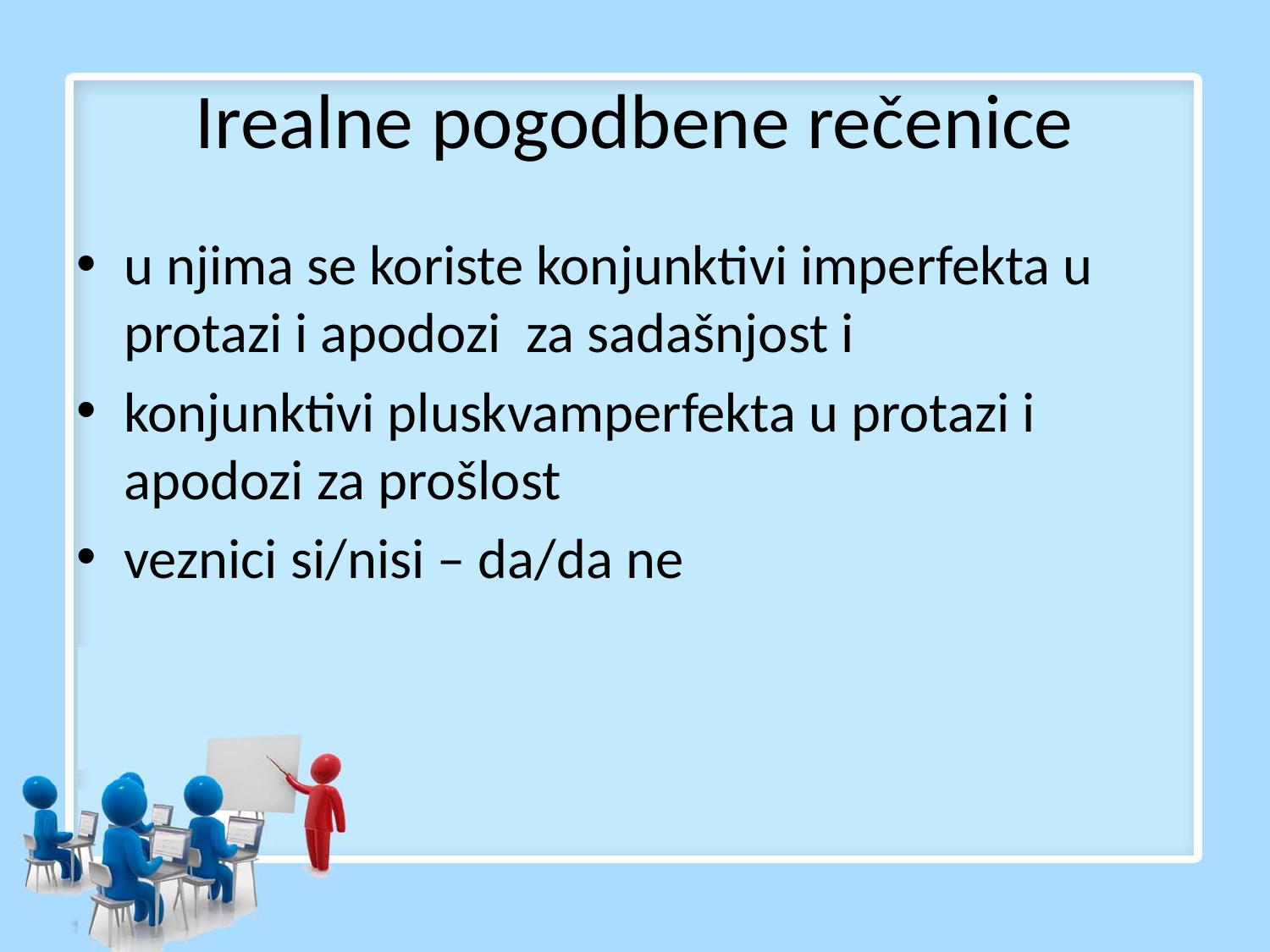

# Irealne pogodbene rečenice
u njima se koriste konjunktivi imperfekta u protazi i apodozi  za sadašnjost i
konjunktivi pluskvamperfekta u protazi i apodozi za prošlost
veznici si/nisi – da/da ne